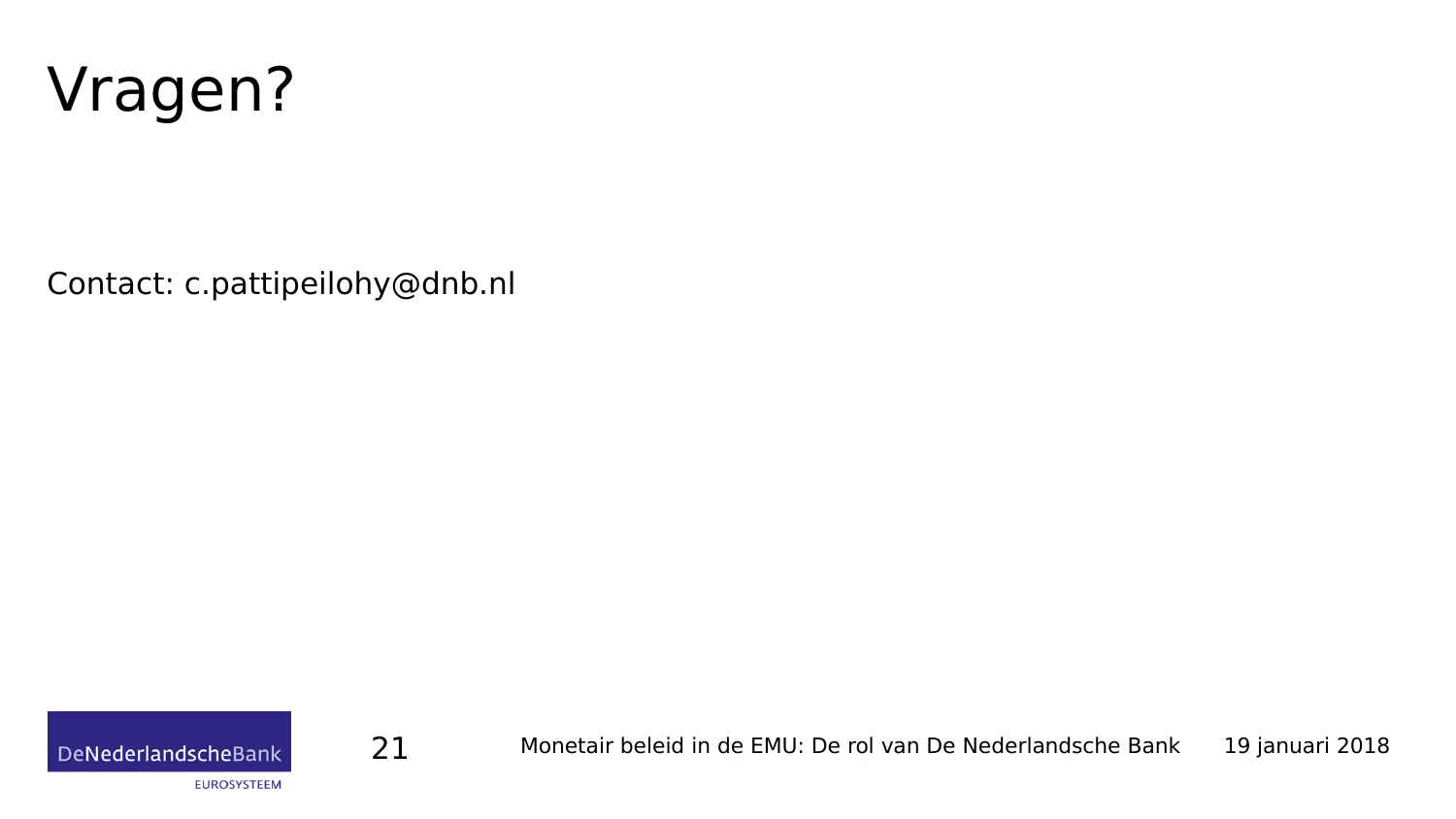

# Vragen?
Contact: c.pattipeilohy@dnb.nl
21
19 januari 2018
Monetair beleid in de EMU: De rol van De Nederlandsche Bank